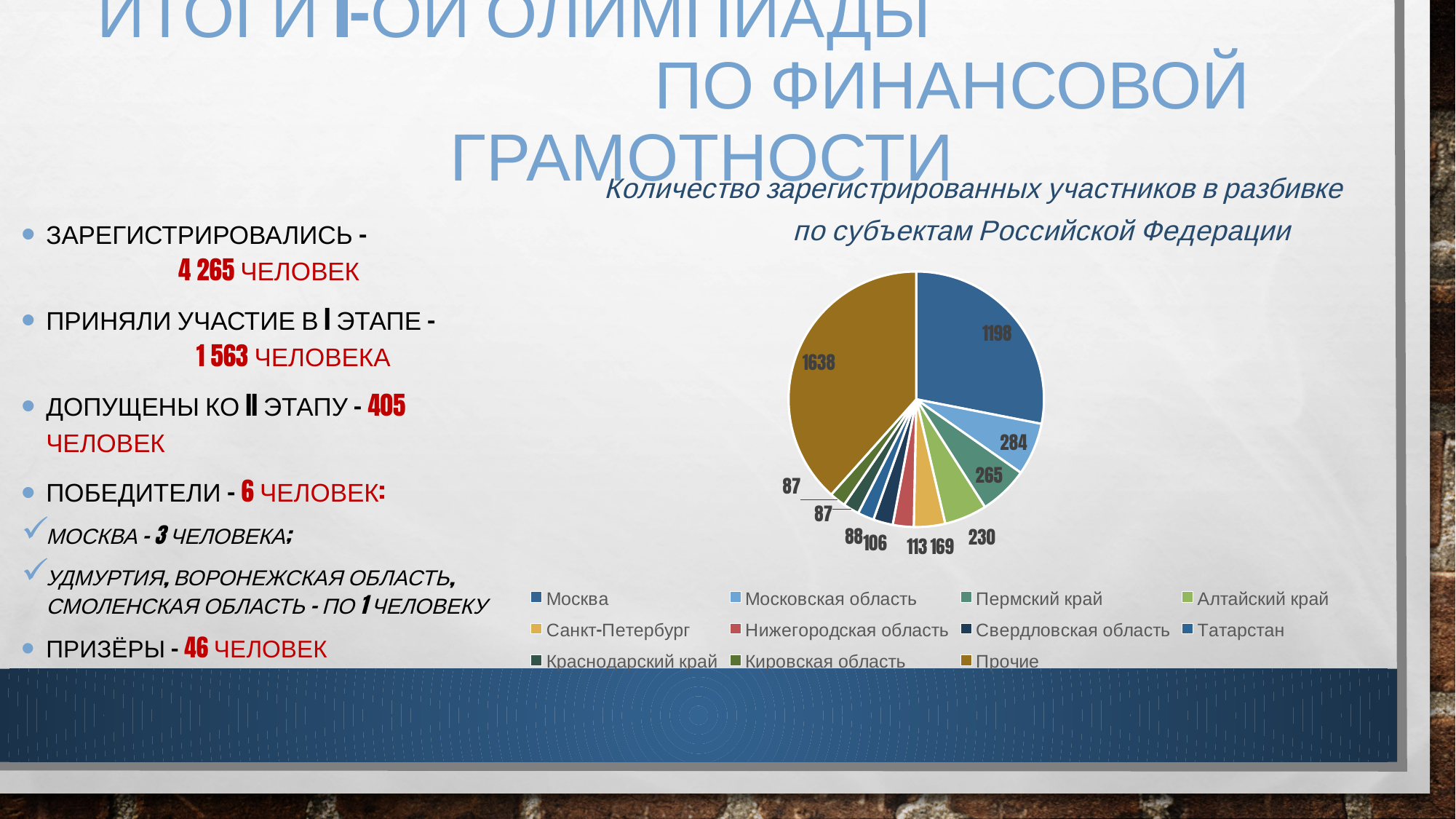

# Итоги i-ой олимпиады                                                         по финансовой грамотности

### Chart: Количество зарегистрированных участников в разбивке                     по субъектам Российской Федерации

| Category | Продажи |
|---|---|
| Москва  | 1198.0 |
| Московская область | 284.0 |
| Пермский край | 265.0 |
| Алтайский край | 230.0 |
| Санкт-Петербург | 169.0 |
| Нижегородская область | 113.0 |
| Свердловская область | 106.0 |
| Татарстан | 88.0 |
| Краснодарский край | 87.0 |
| Кировская область | 87.0 |
| Прочие | 1638.0 |
Зарегистрировались –                                              4 265 человек
Приняли участие в i этапе –                                      1 563 человека
Допущены ко ii этапу – 405 человек
Победители – 6 человек:
Москва – 3 человека;
Удмуртия, воронежская область, смоленская область – по 1 человеку
Призёры – 46 человек